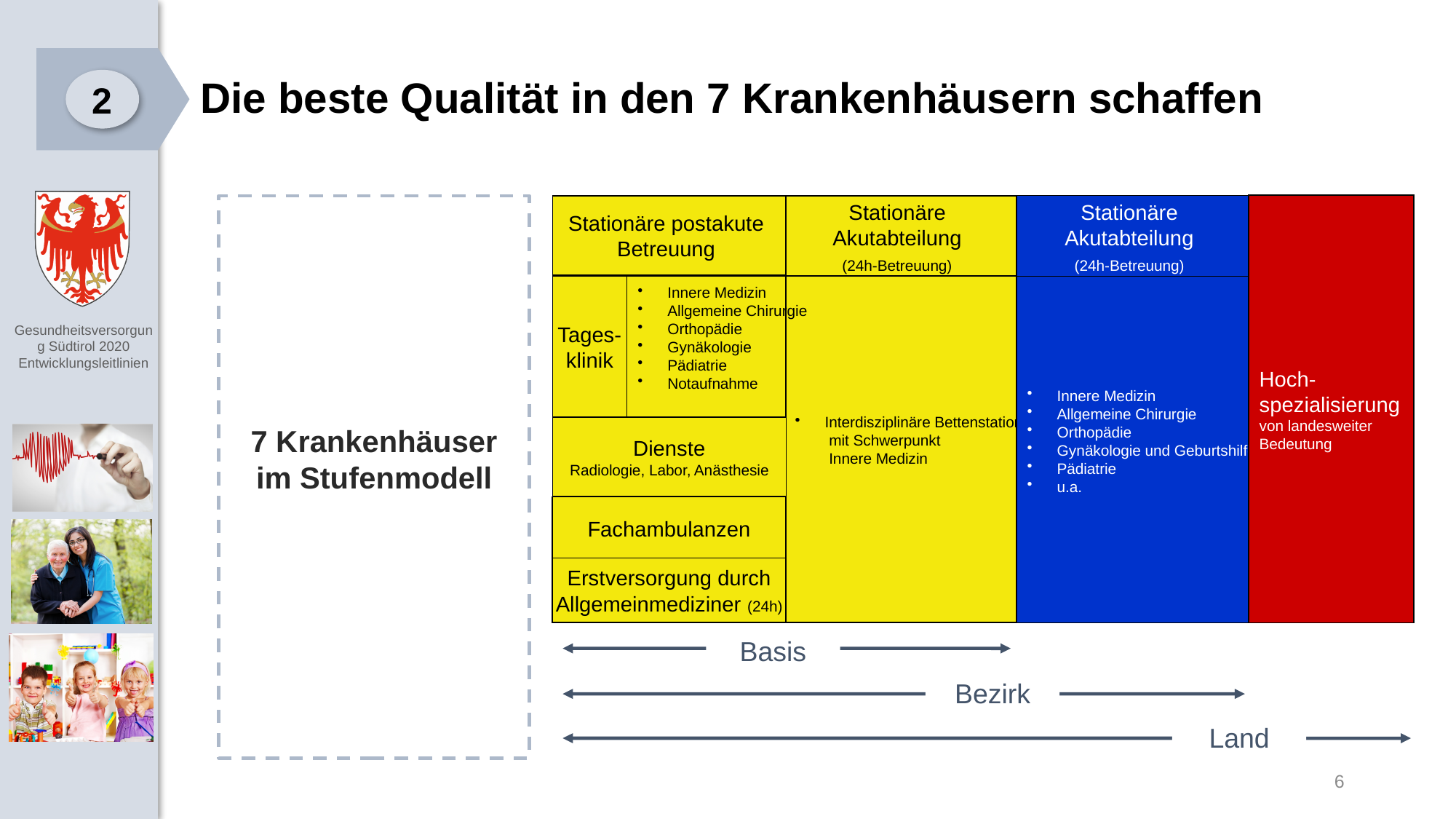

Die beste Qualität in den 7 Krankenhäusern schaffen

2
Hoch-
spezialisierung
von landesweiter
Bedeutung
Stationäre
Akutabteilung
(24h-Betreuung)
 Innere Medizin
 Allgemeine Chirurgie
 Orthopädie
 Gynäkologie und Geburtshilfe
 Pädiatrie
 u.a.

7 Krankenhäuser im Stufenmodell
Stationäre postakute
Betreuung
Stationäre
Akutabteilung
(24h-Betreuung)
Tages-
klinik
 Innere Medizin
 Allgemeine Chirurgie
 Orthopädie
 Gynäkologie
 Pädiatrie
 Notaufnahme

 Interdisziplinäre Bettenstation
  mit Schwerpunkt
  Innere Medizin

Dienste
Radiologie, Labor, Anästhesie
Fachambulanzen
Erstversorgung durch
Allgemeinmediziner (24h)
Basis

Bezirk

Land

6